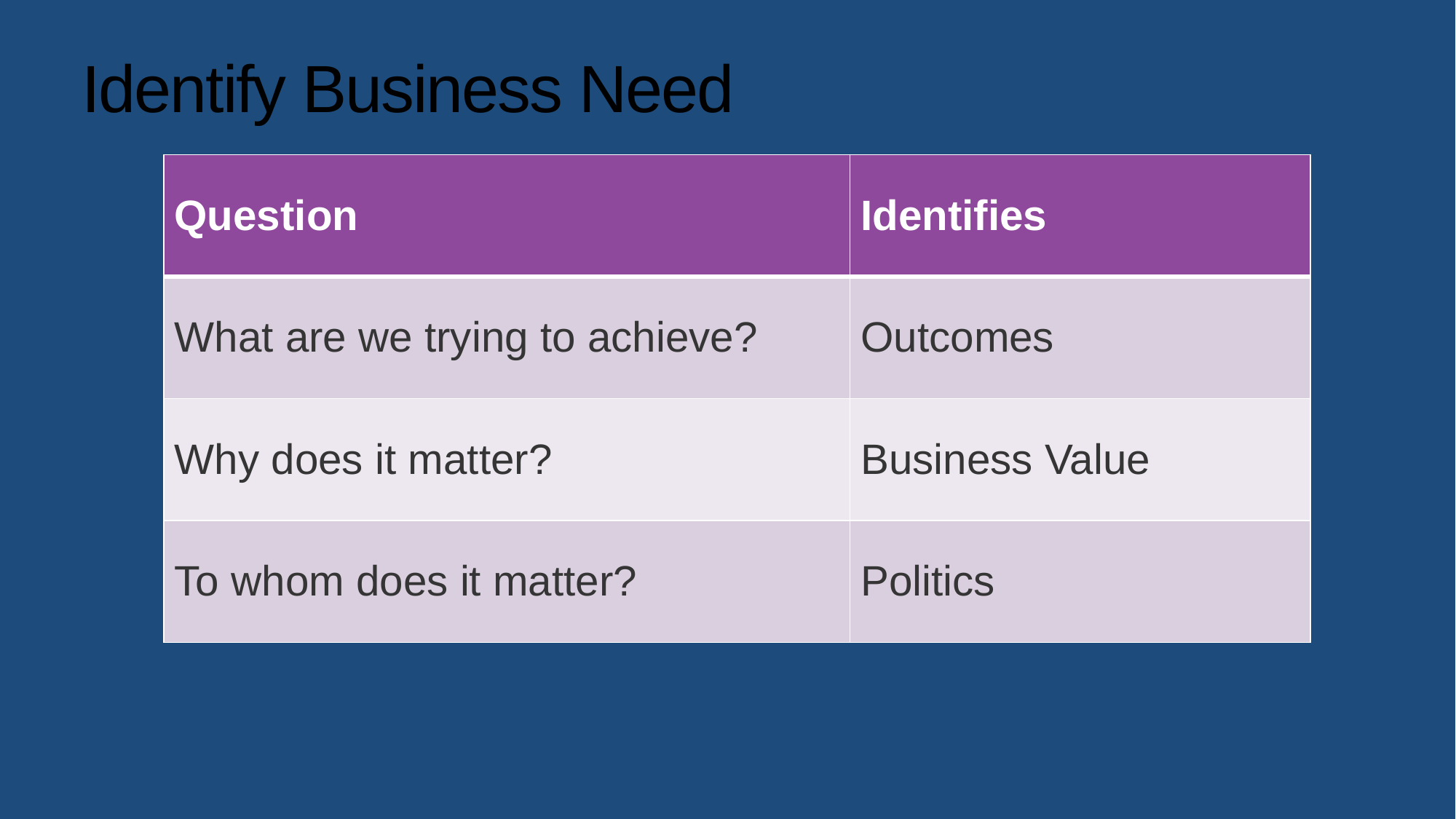

# Identify Business Need
| Question | Identifies |
| --- | --- |
| What are we trying to achieve? | Outcomes |
| Why does it matter? | Business Value |
| To whom does it matter? | Politics |